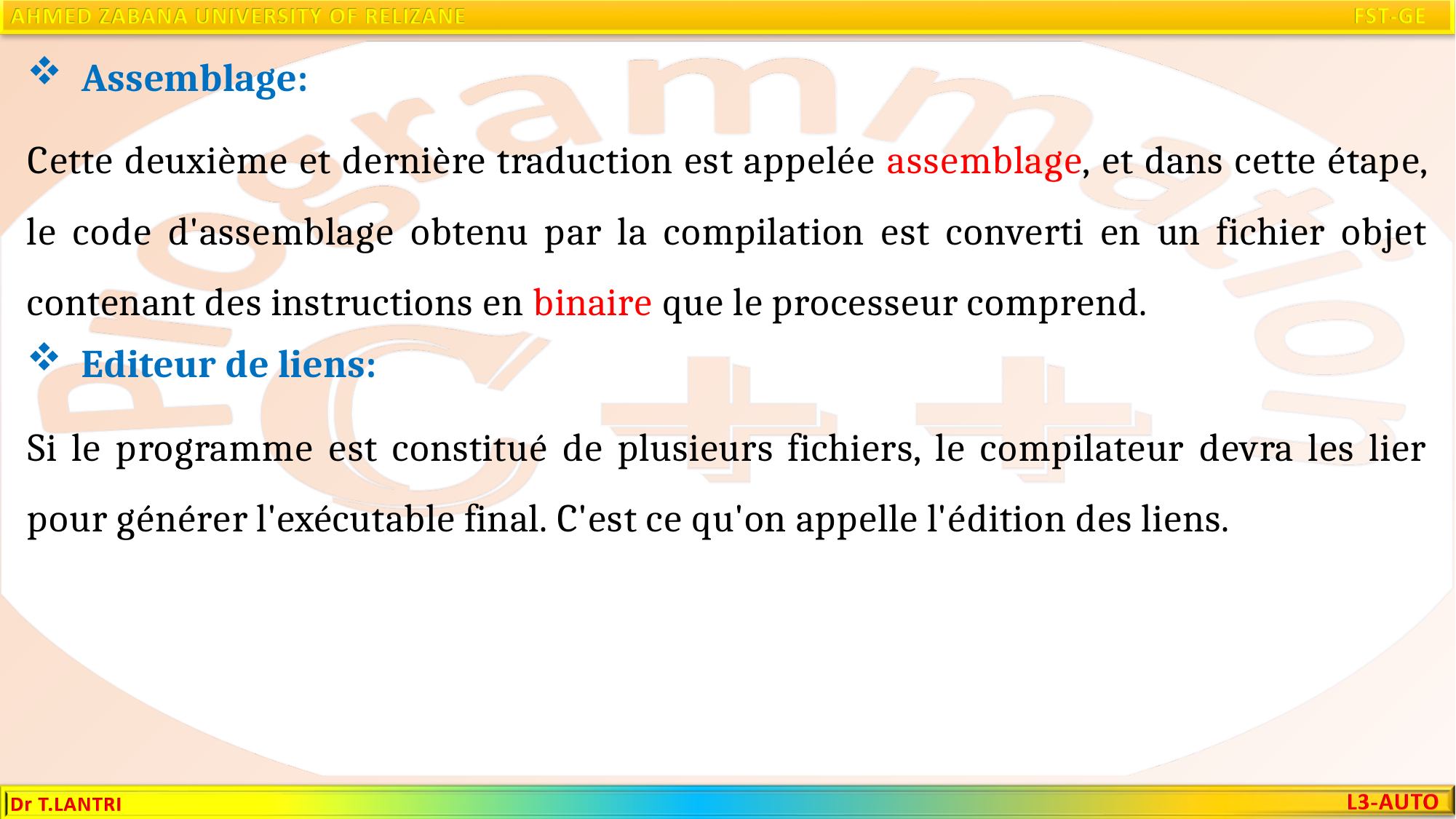

Assemblage:
Cette deuxième et dernière traduction est appelée assemblage, et dans cette étape, le code d'assemblage obtenu par la compilation est converti en un fichier objet contenant des instructions en binaire que le processeur comprend.
Editeur de liens:
Si le programme est constitué de plusieurs fichiers, le compilateur devra les lier pour générer l'exécutable final. C'est ce qu'on appelle l'édition des liens.